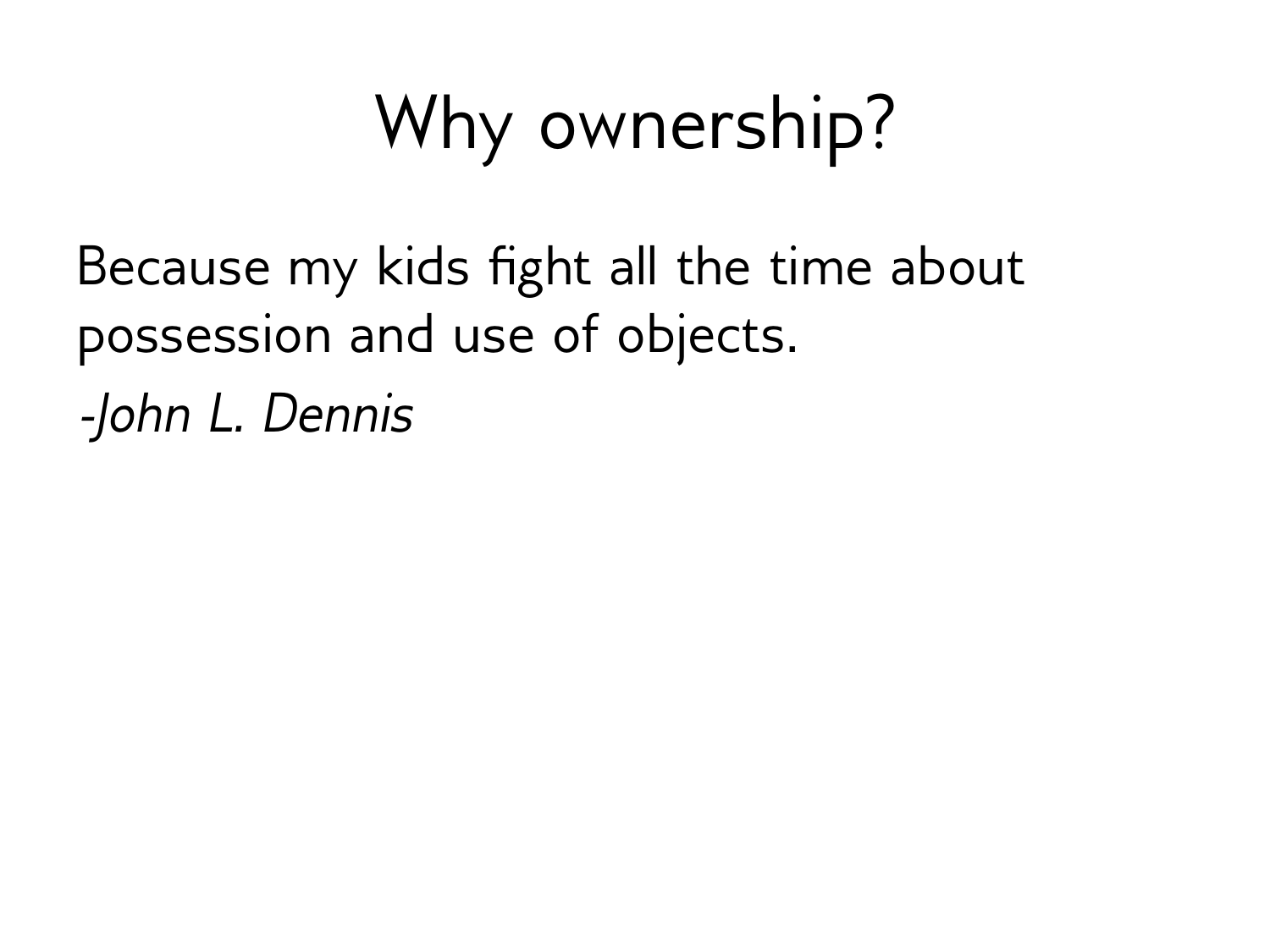

# Why ownership?
Because my kids fight all the time about possession and use of objects.
-John L. Dennis